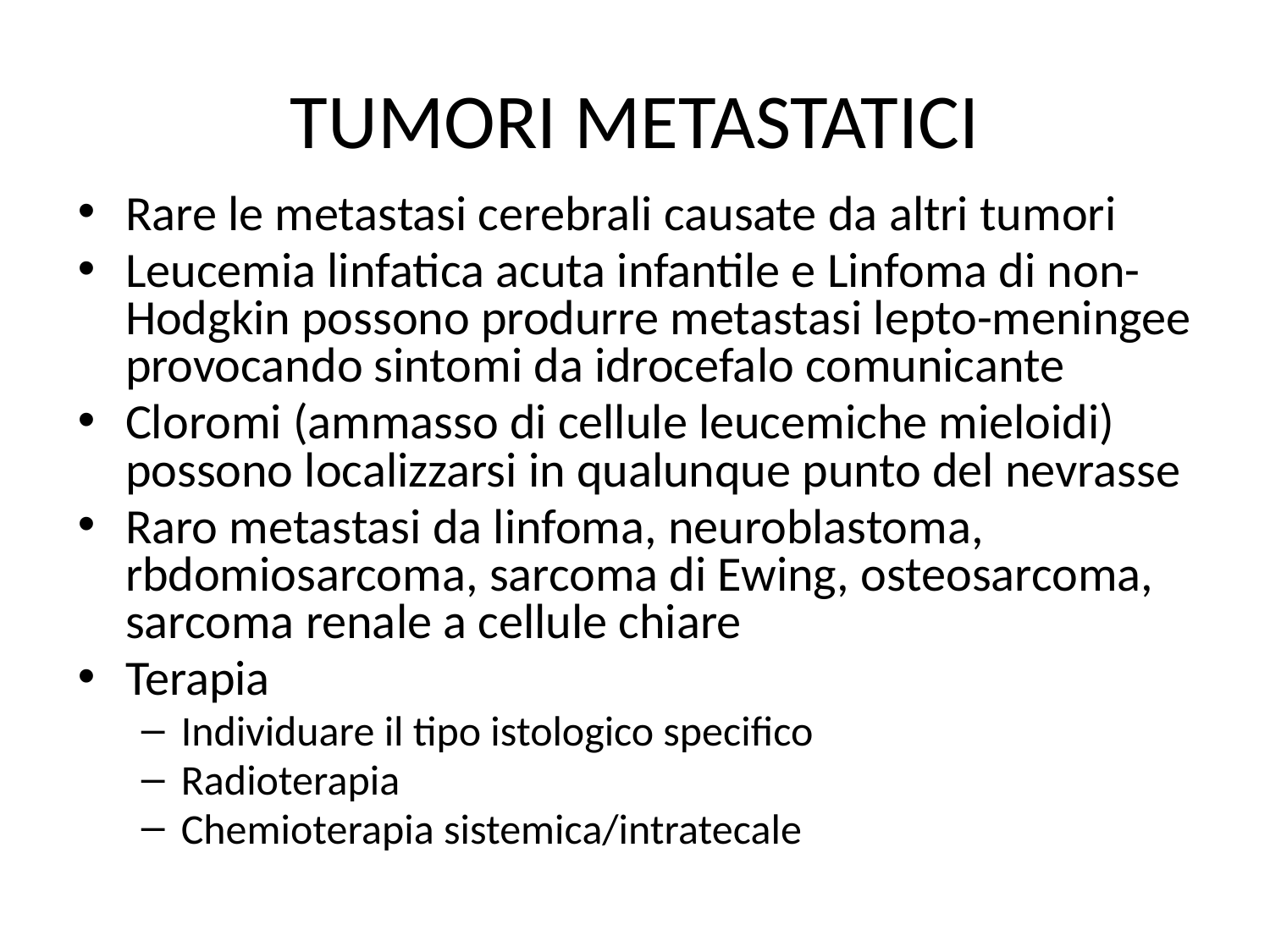

# TUMORI METASTATICI
Rare le metastasi cerebrali causate da altri tumori
Leucemia linfatica acuta infantile e Linfoma di non-Hodgkin possono produrre metastasi lepto-meningee provocando sintomi da idrocefalo comunicante
Cloromi (ammasso di cellule leucemiche mieloidi) possono localizzarsi in qualunque punto del nevrasse
Raro metastasi da linfoma, neuroblastoma, rbdomiosarcoma, sarcoma di Ewing, osteosarcoma, sarcoma renale a cellule chiare
Terapia
Individuare il tipo istologico specifico
Radioterapia
Chemioterapia sistemica/intratecale